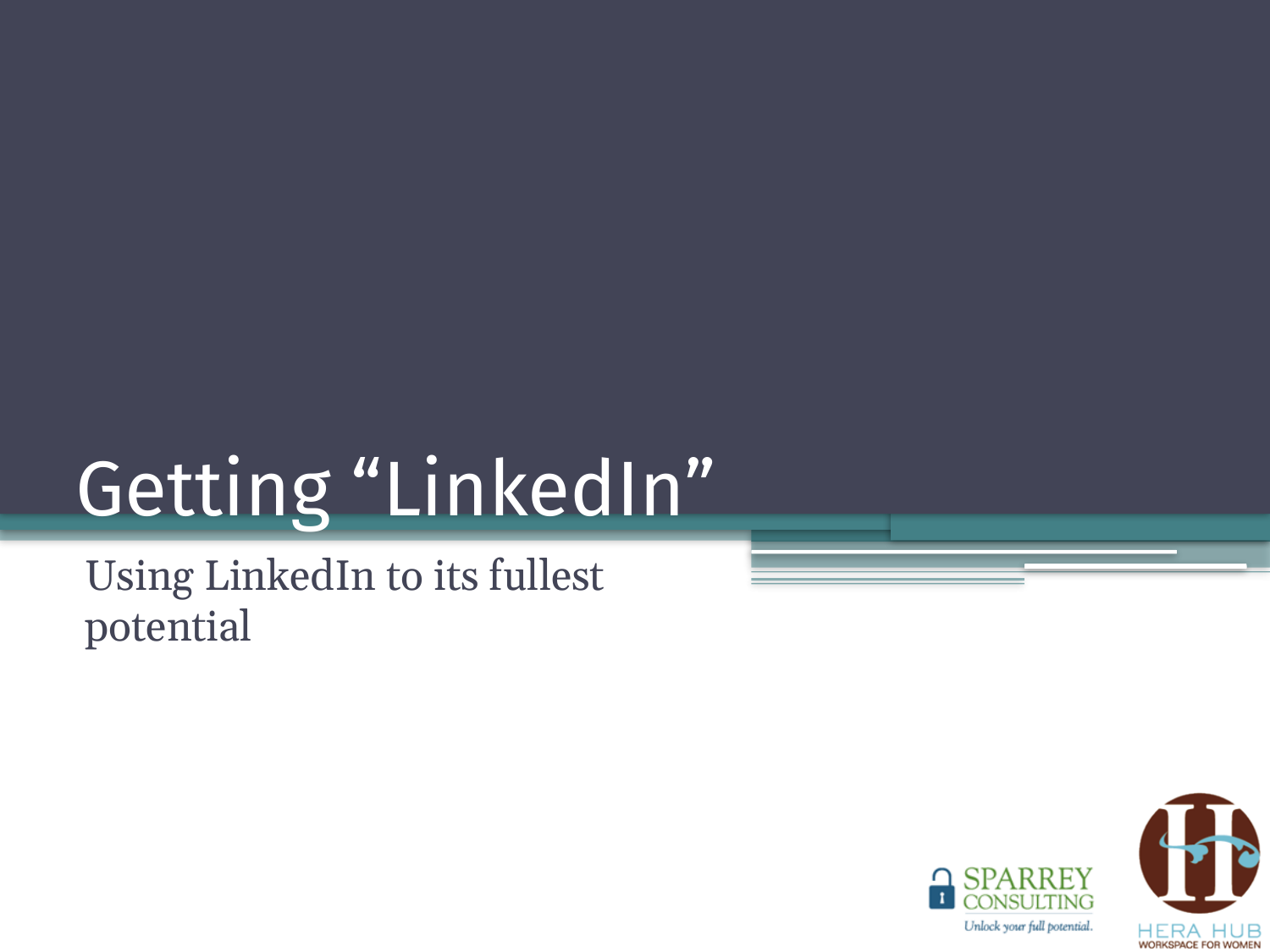

# Getting “LinkedIn”
Using LinkedIn to its fullest potential